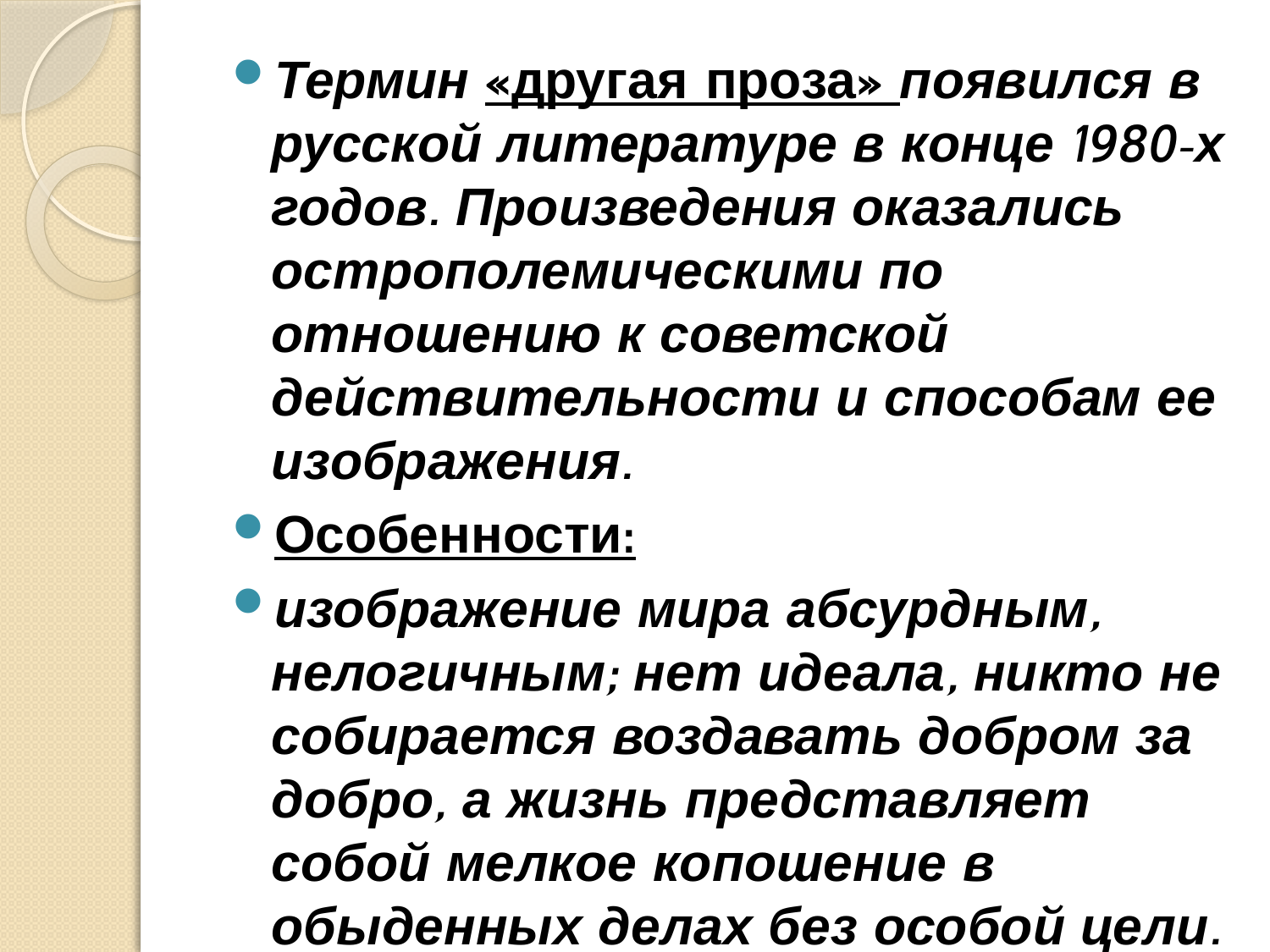

#
Термин «другая проза» появился в русской литературе в конце 1980-х годов. Произведения оказались острополемическими по отношению к советской действительности и способам ее изображения.
Особенности:
изображение мира абсурдным, нелогичным; нет идеала, никто не собирается воздавать добром за добро, а жизнь представляет собой мелкое копошение в обыденных делах без особой цели.